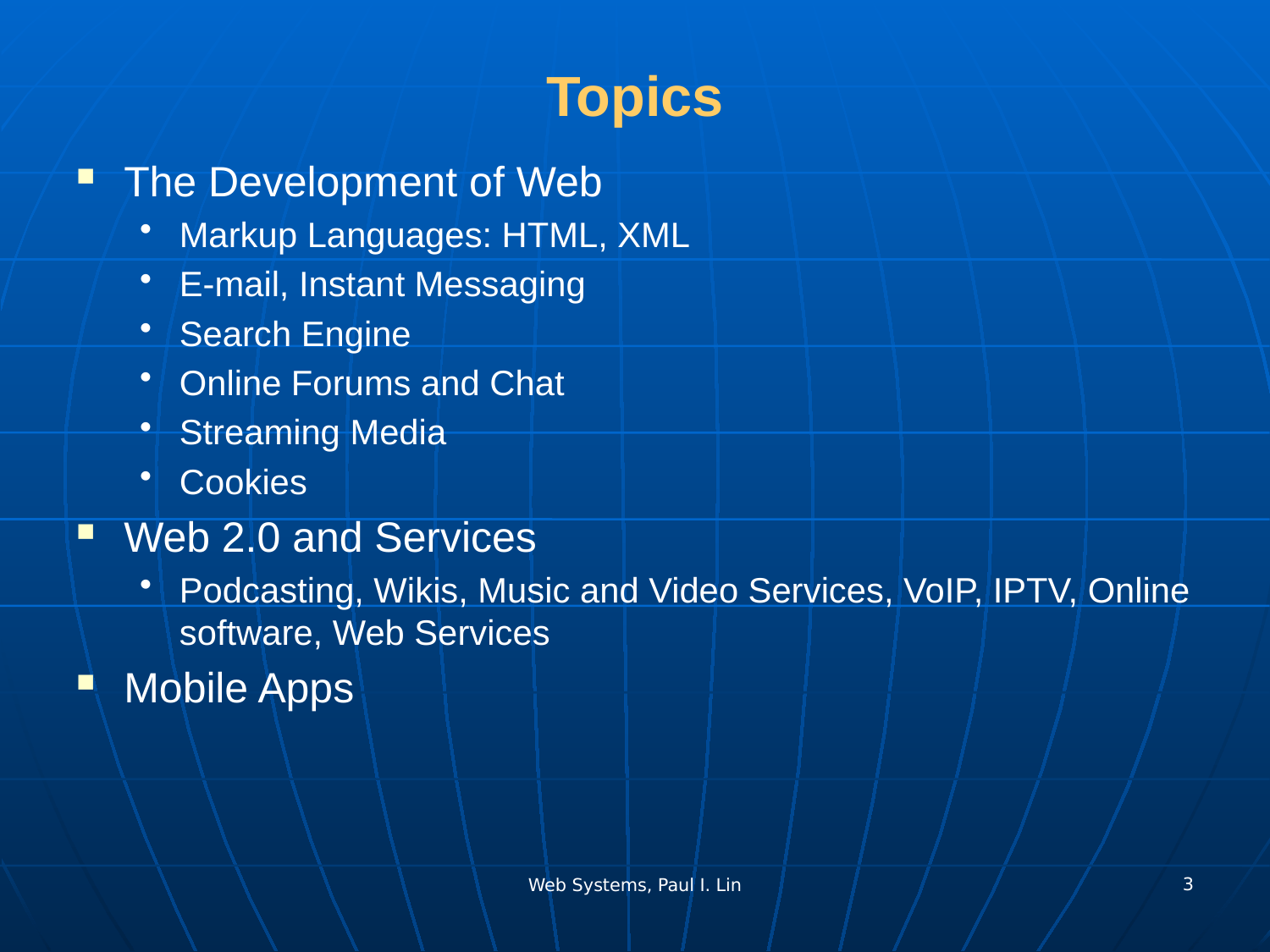

# Topics
The Development of Web
Markup Languages: HTML, XML
E-mail, Instant Messaging
Search Engine
Online Forums and Chat
Streaming Media
Cookies
Web 2.0 and Services
Podcasting, Wikis, Music and Video Services, VoIP, IPTV, Online software, Web Services
Mobile Apps

3
Web Systems, Paul I. Lin